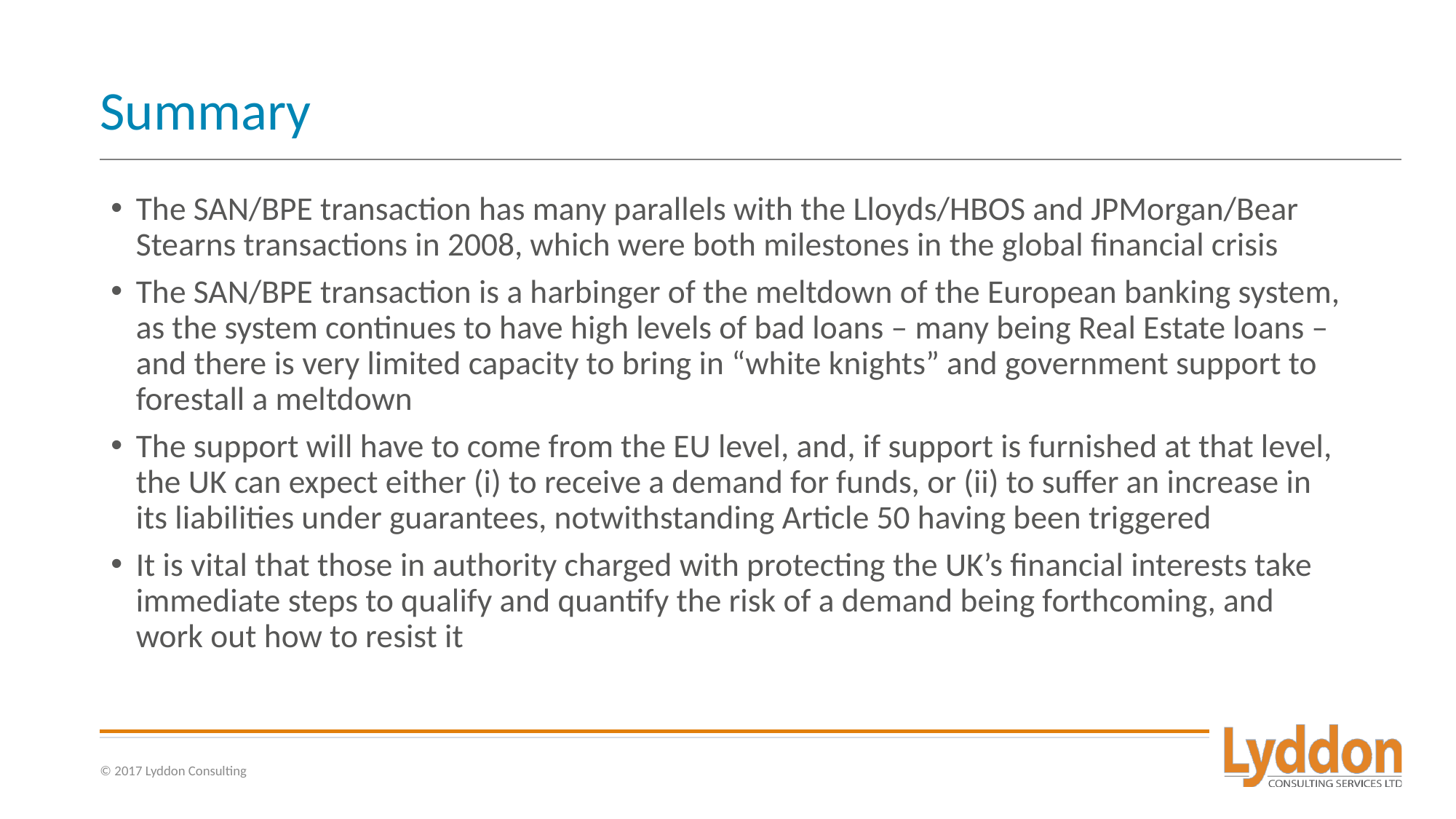

# Summary
The SAN/BPE transaction has many parallels with the Lloyds/HBOS and JPMorgan/Bear Stearns transactions in 2008, which were both milestones in the global financial crisis
The SAN/BPE transaction is a harbinger of the meltdown of the European banking system, as the system continues to have high levels of bad loans – many being Real Estate loans – and there is very limited capacity to bring in “white knights” and government support to forestall a meltdown
The support will have to come from the EU level, and, if support is furnished at that level, the UK can expect either (i) to receive a demand for funds, or (ii) to suffer an increase in its liabilities under guarantees, notwithstanding Article 50 having been triggered
It is vital that those in authority charged with protecting the UK’s financial interests take immediate steps to qualify and quantify the risk of a demand being forthcoming, and work out how to resist it